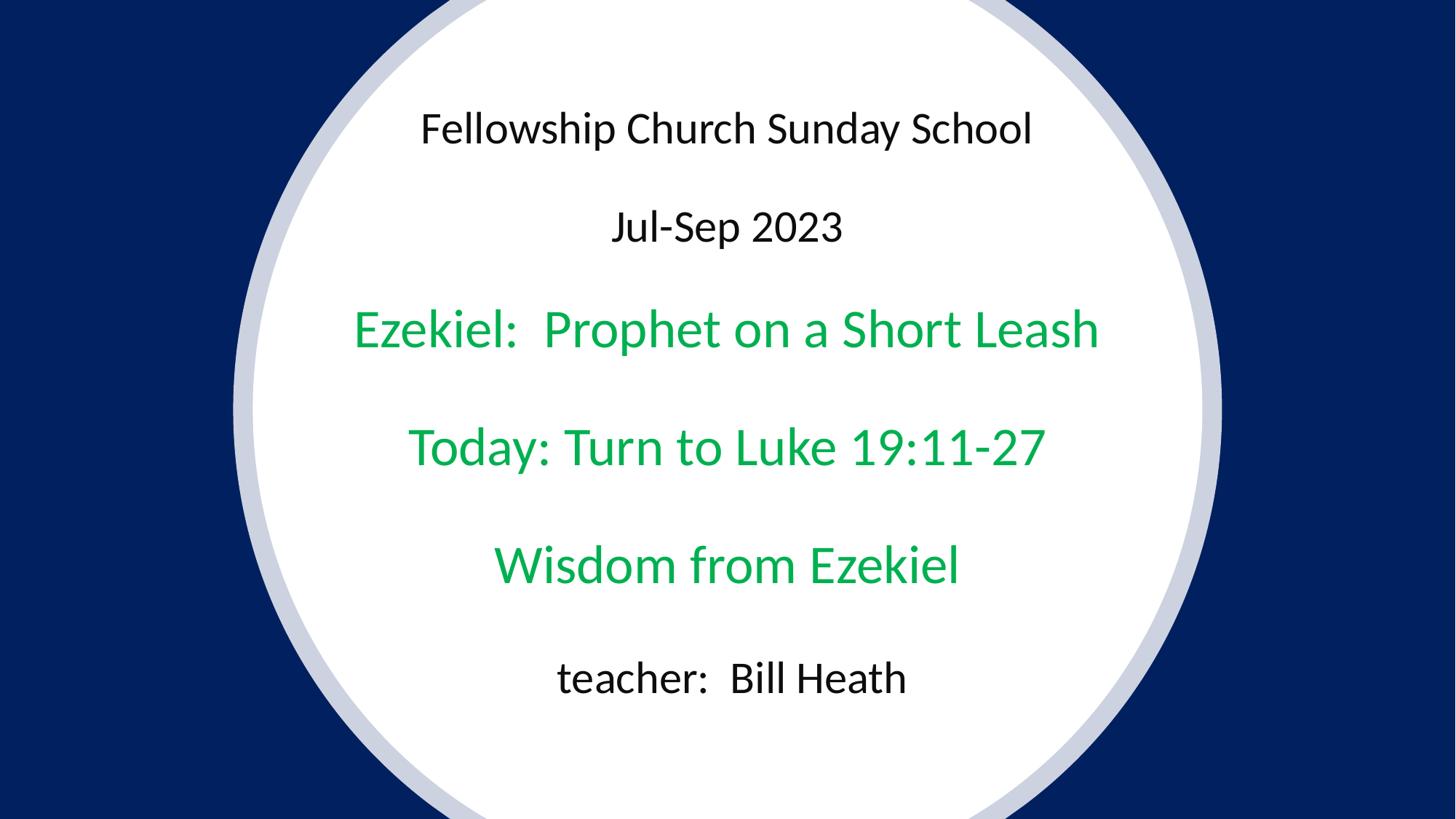

# Fellowship Church Sunday School Jul-Sep 2023 Ezekiel:  Prophet on a Short Leash Today: Turn to Luke 19:11-27 Wisdom from Ezekiel teacher:  Bill Heath